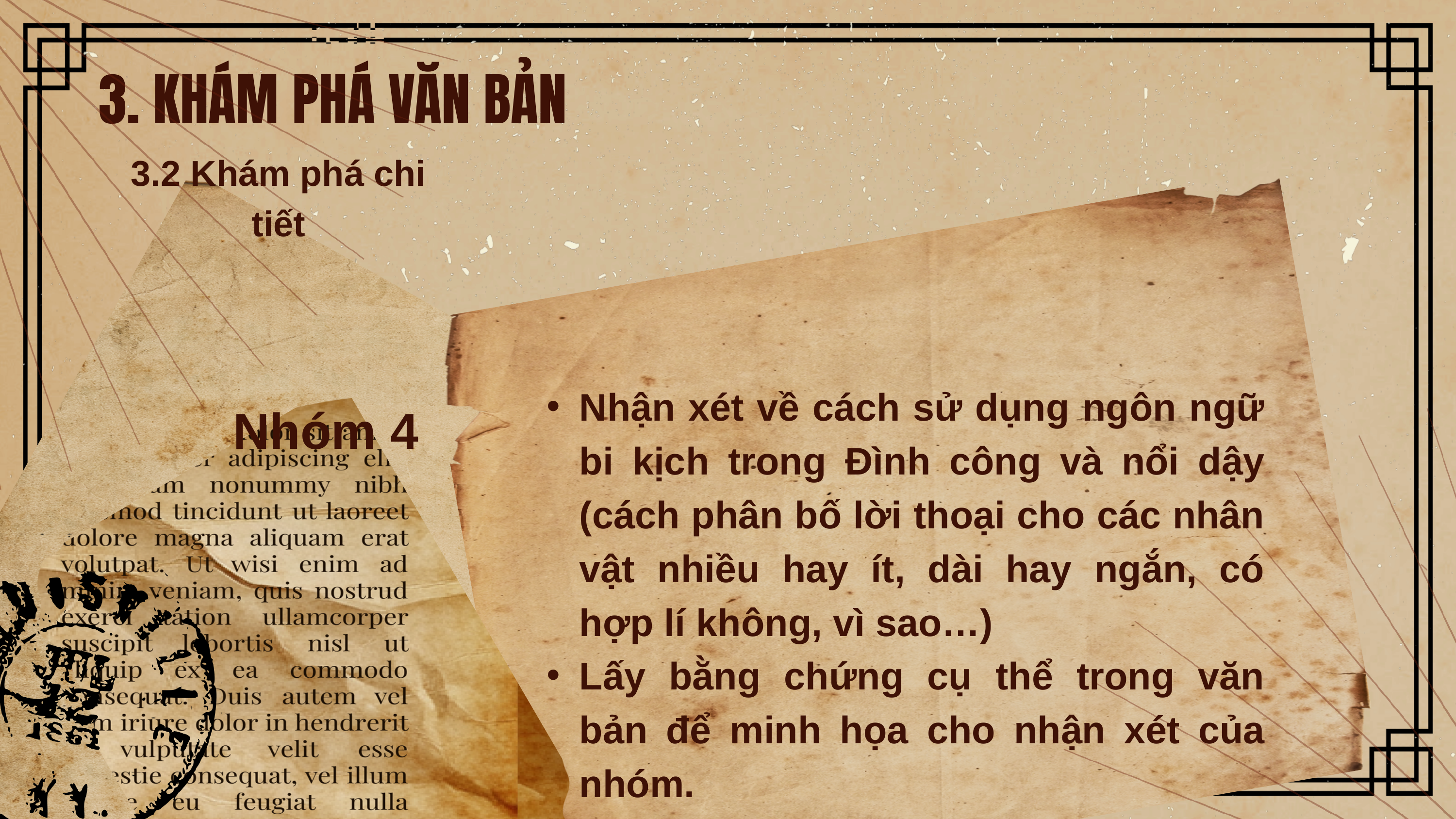

3. KHÁM PHÁ VĂN BẢN

3.2 Khám phá chi tiết

Nhận xét về cách sử dụng ngôn ngữ bi kịch trong Đình công và nổi dậy (cách phân bố lời thoại cho các nhân vật nhiều hay ít, dài hay ngắn, có hợp lí không, vì sao…)
Lấy bằng chứng cụ thể trong văn bản để minh họa cho nhận xét của nhóm.

Nhóm 4